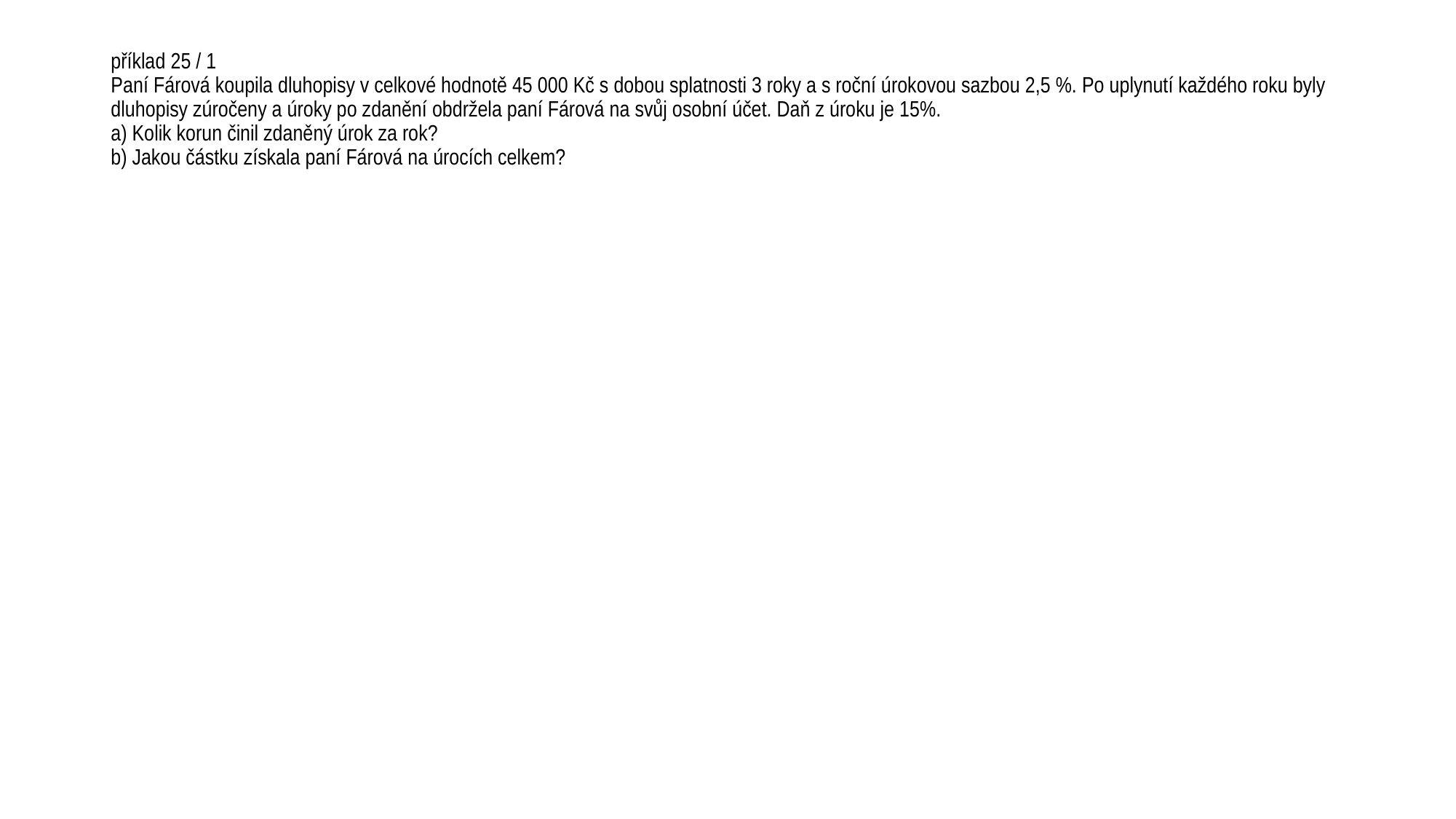

# příklad 25 / 1 Paní Fárová koupila dluhopisy v celkové hodnotě 45 000 Kč s dobou splatnosti 3 roky a s roční úrokovou sazbou 2,5 %. Po uplynutí každého roku byly dluhopisy zúročeny a úroky po zdanění obdržela paní Fárová na svůj osobní účet. Daň z úroku je 15%. a) Kolik korun činil zdaněný úrok za rok? b) Jakou částku získala paní Fárová na úrocích celkem?